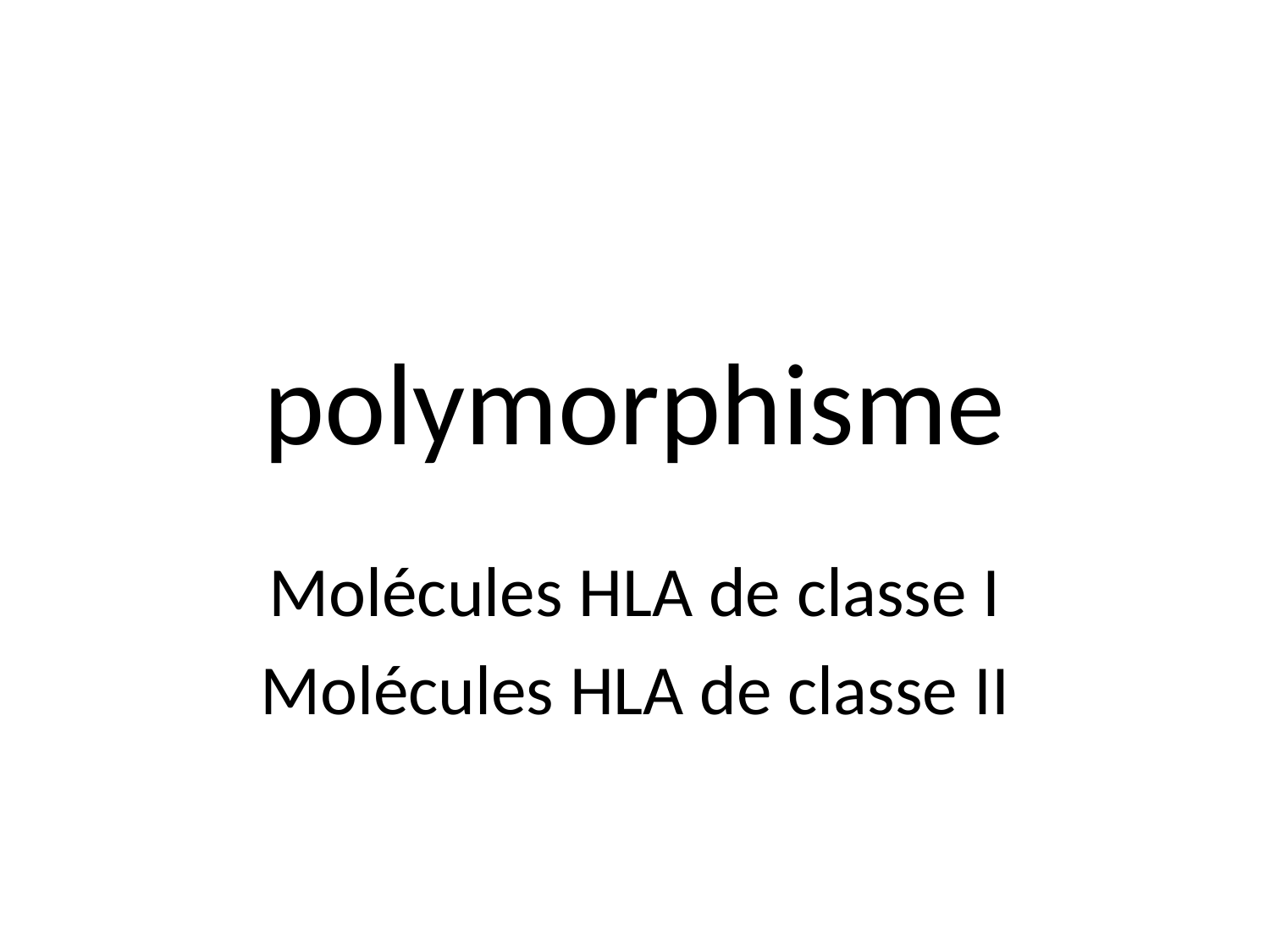

# polymorphisme
Molécules HLA de classe I
Molécules HLA de classe II
Immunologie fondamentale par le Pr A GHAFFOUR
22